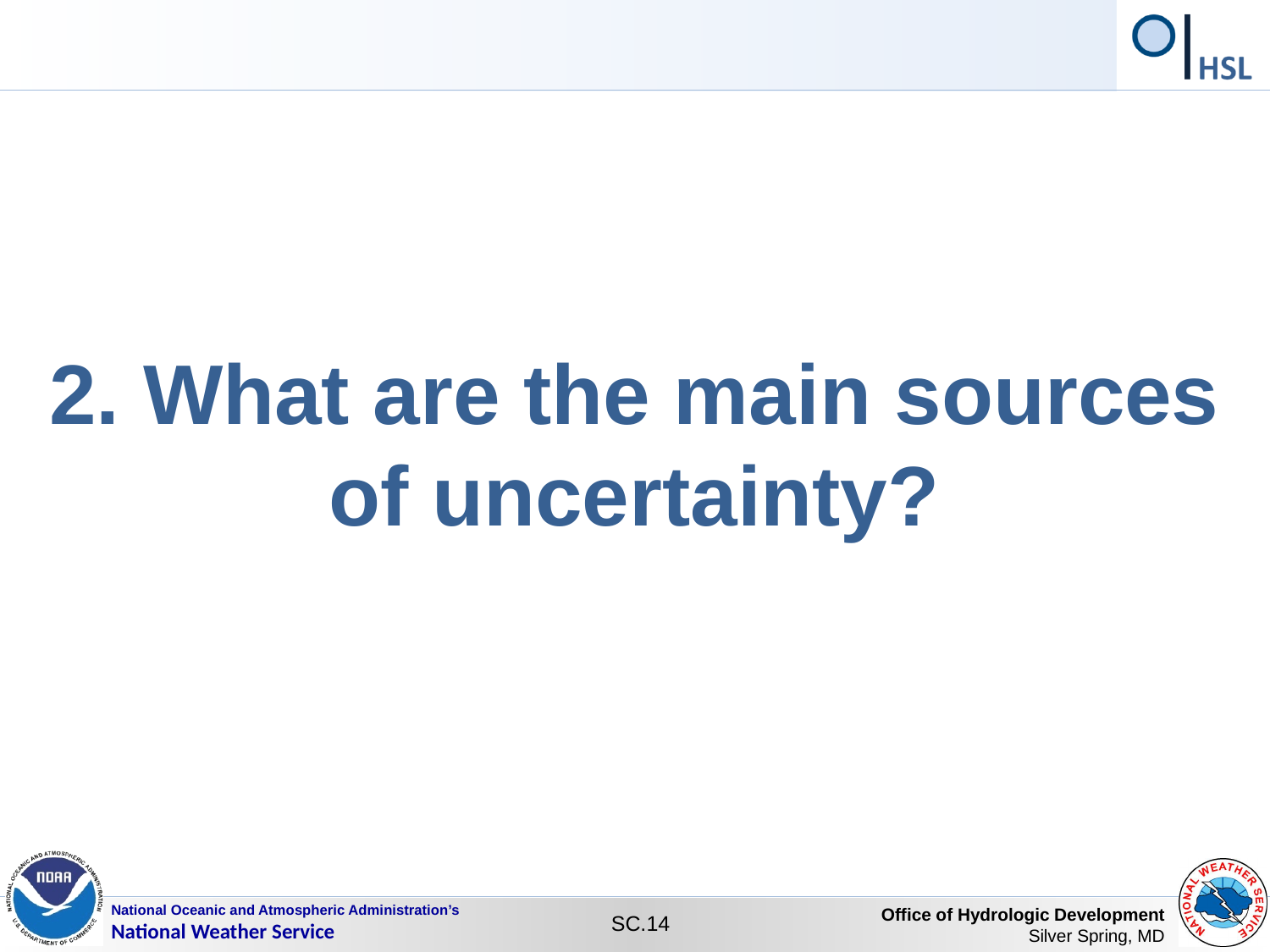

2. What are the main sources of uncertainty?